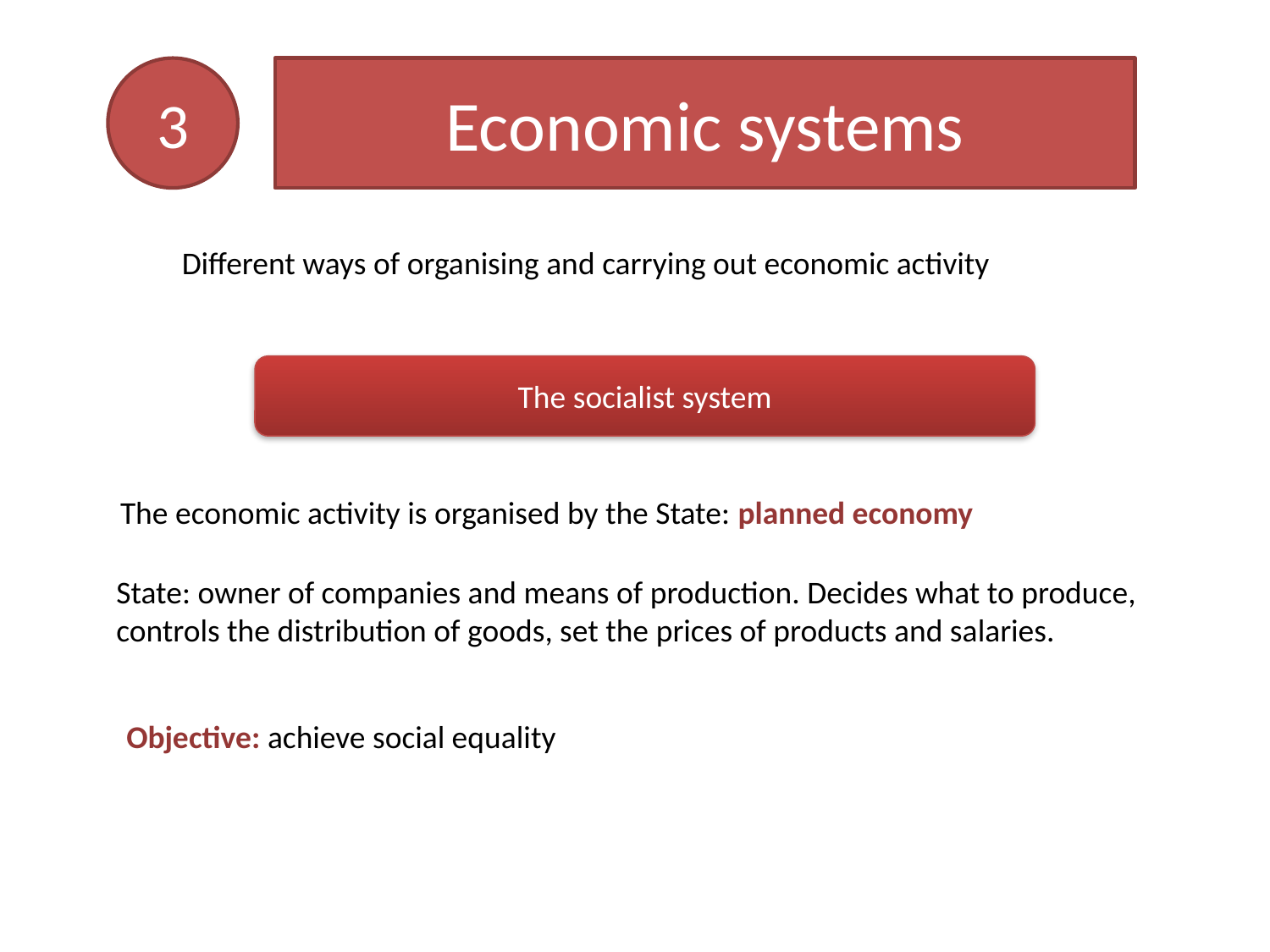

3
Economic systems
Different ways of organising and carrying out economic activity
The socialist system
The economic activity is organised by the State: planned economy
State: owner of companies and means of production. Decides what to produce, controls the distribution of goods, set the prices of products and salaries.
Objective: achieve social equality